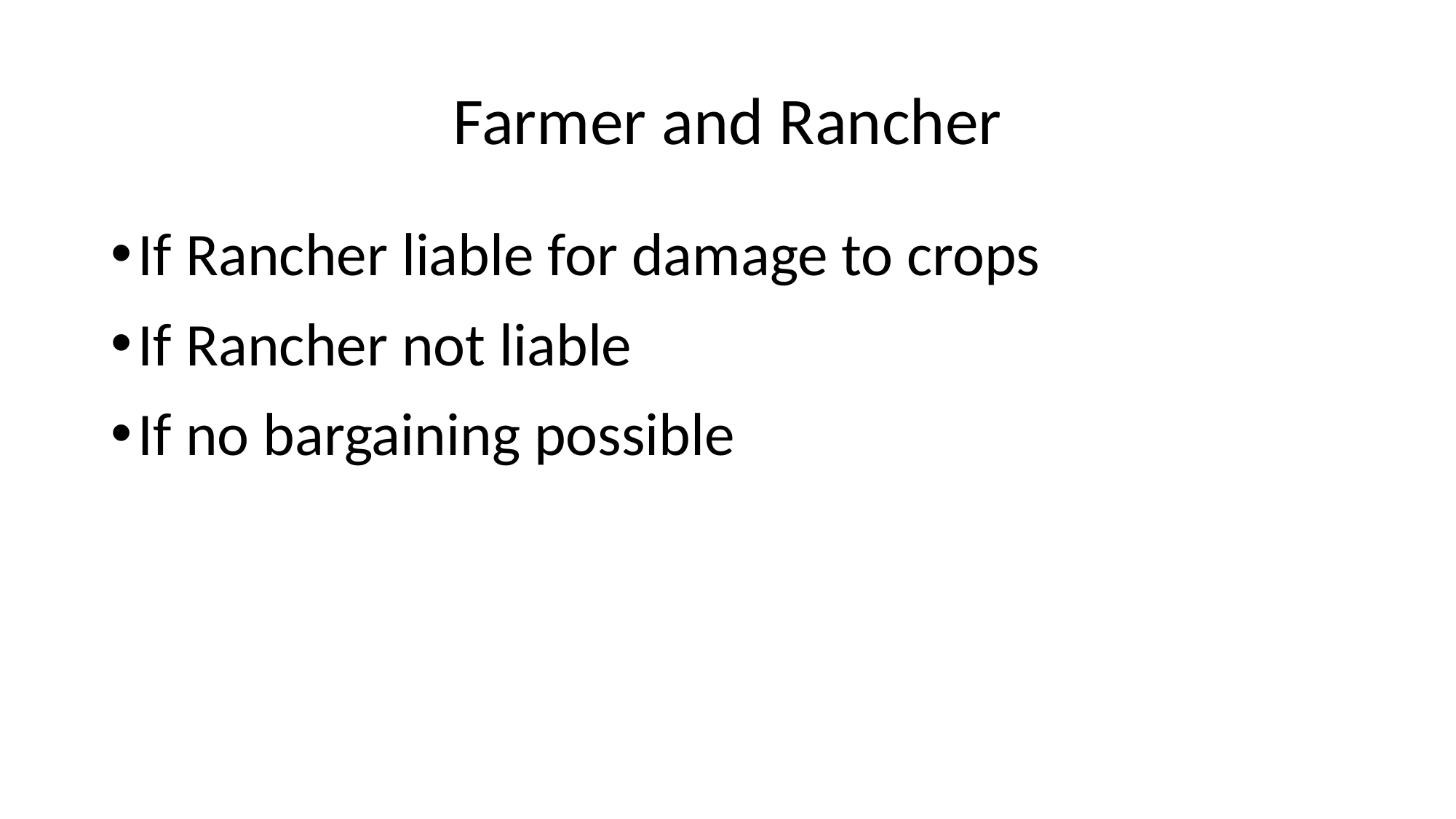

# Farmer and Rancher
If Rancher liable for damage to crops
If Rancher not liable
If no bargaining possible